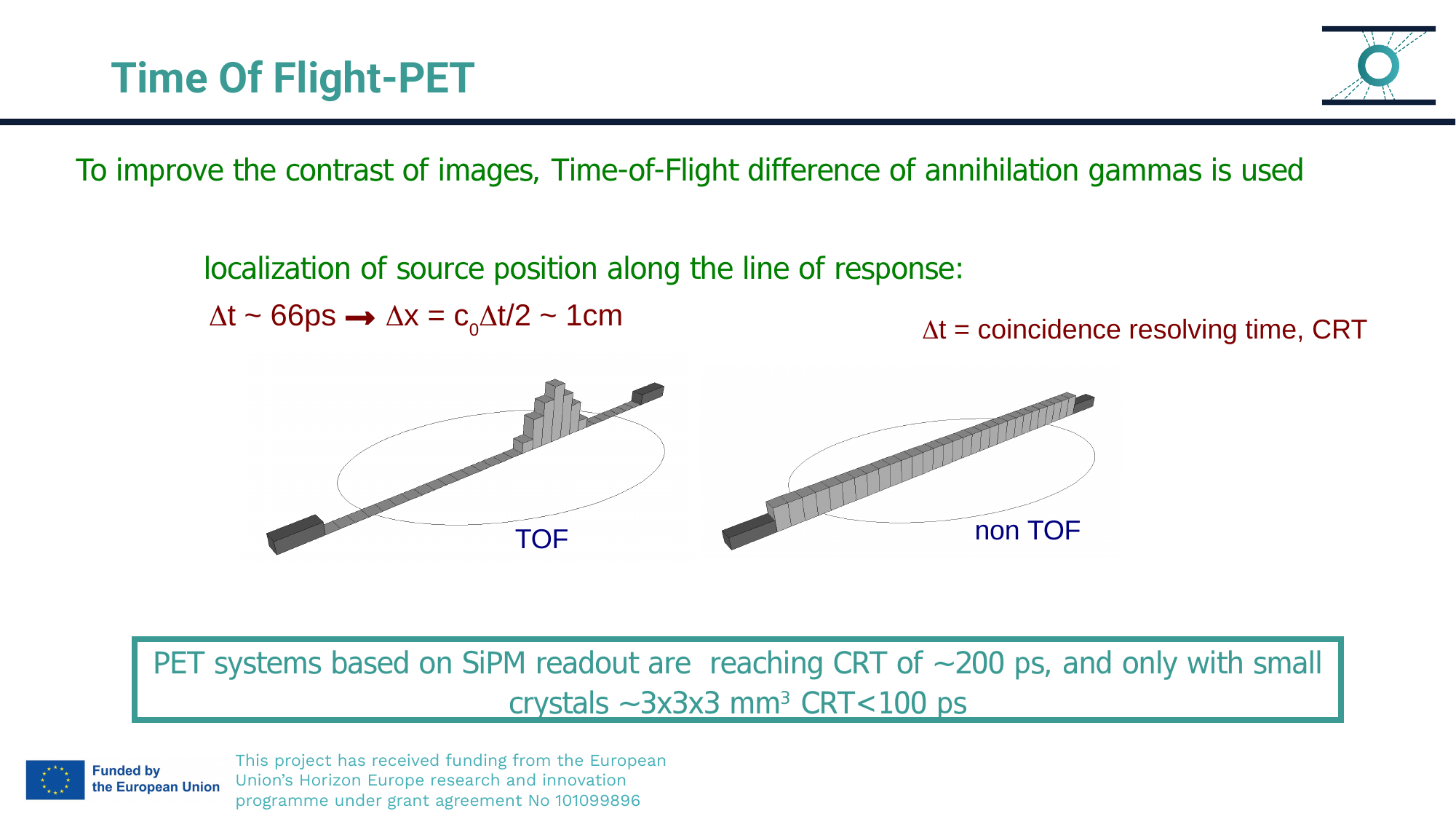

# Time Of Flight-PET
To improve the contrast of images, Time-of-Flight difference of annihilation gammas is used

localization of source position along the line of response:

Δt ~ 66ps → Δx = c0Δt/2 ~ 1cm
Δt = coincidence resolving time, CRT

non TOF
TOF
PET systems based on SiPM readout are  reaching CRT of ~200 ps, and only with small crystals ~3x3x3 mm3  CRT<100 ps